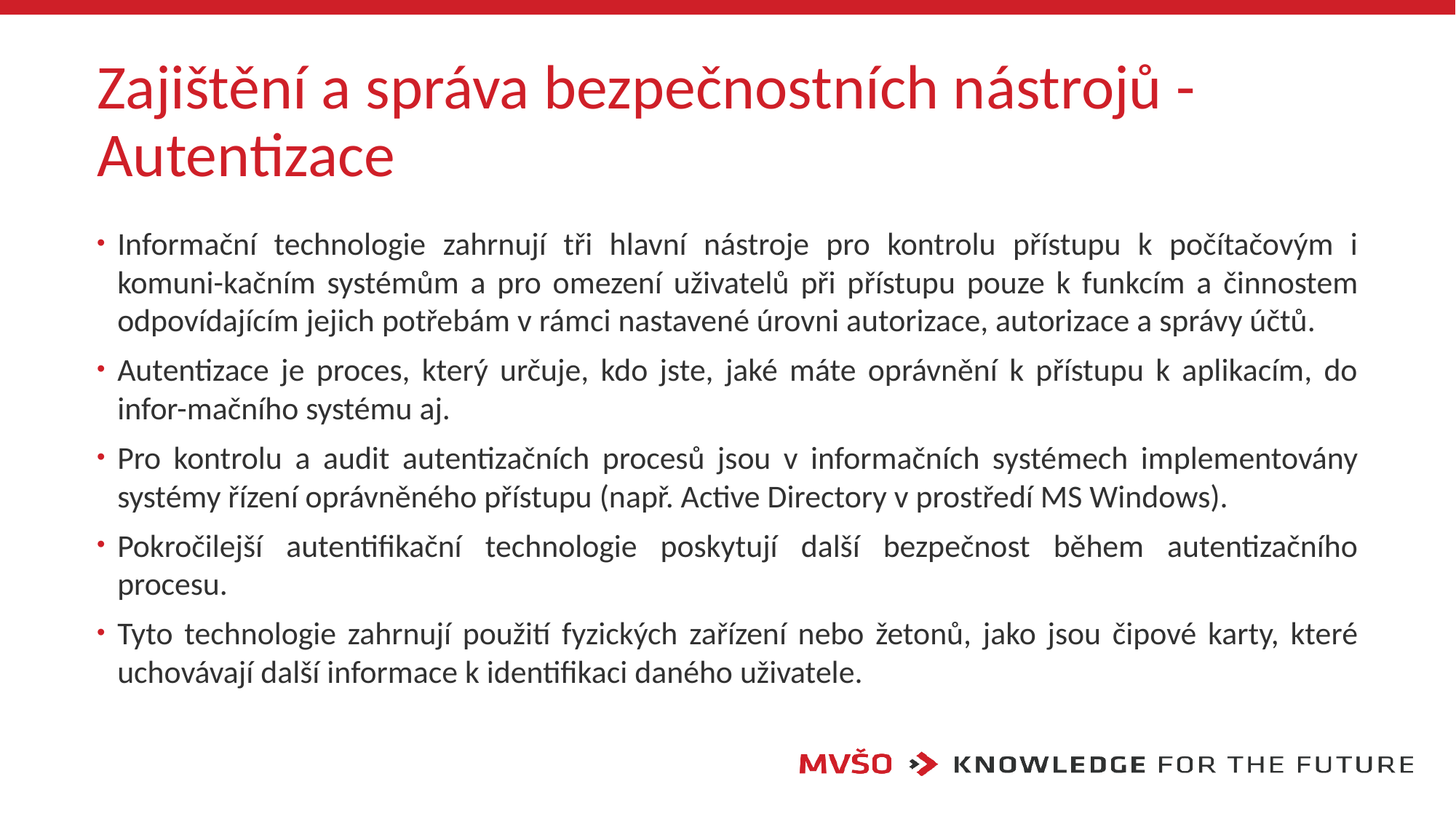

# Zajištění a správa bezpečnostních nástrojů - Autentizace
Informační technologie zahrnují tři hlavní nástroje pro kontrolu přístupu k počítačovým i komuni-kačním systémům a pro omezení uživatelů při přístupu pouze k funkcím a činnostem odpovídajícím jejich potřebám v rámci nastavené úrovni autorizace, autorizace a správy účtů.
Autentizace je proces, který určuje, kdo jste, jaké máte oprávnění k přístupu k aplikacím, do infor-mačního systému aj.
Pro kontrolu a audit autentizačních procesů jsou v informačních systémech implementovány systémy řízení oprávněného přístupu (např. Active Directory v prostředí MS Windows).
Pokročilejší autentifikační technologie poskytují další bezpečnost během autentizačního procesu.
Tyto technologie zahrnují použití fyzických zařízení nebo žetonů, jako jsou čipové karty, které uchovávají další informace k identifikaci daného uživatele.